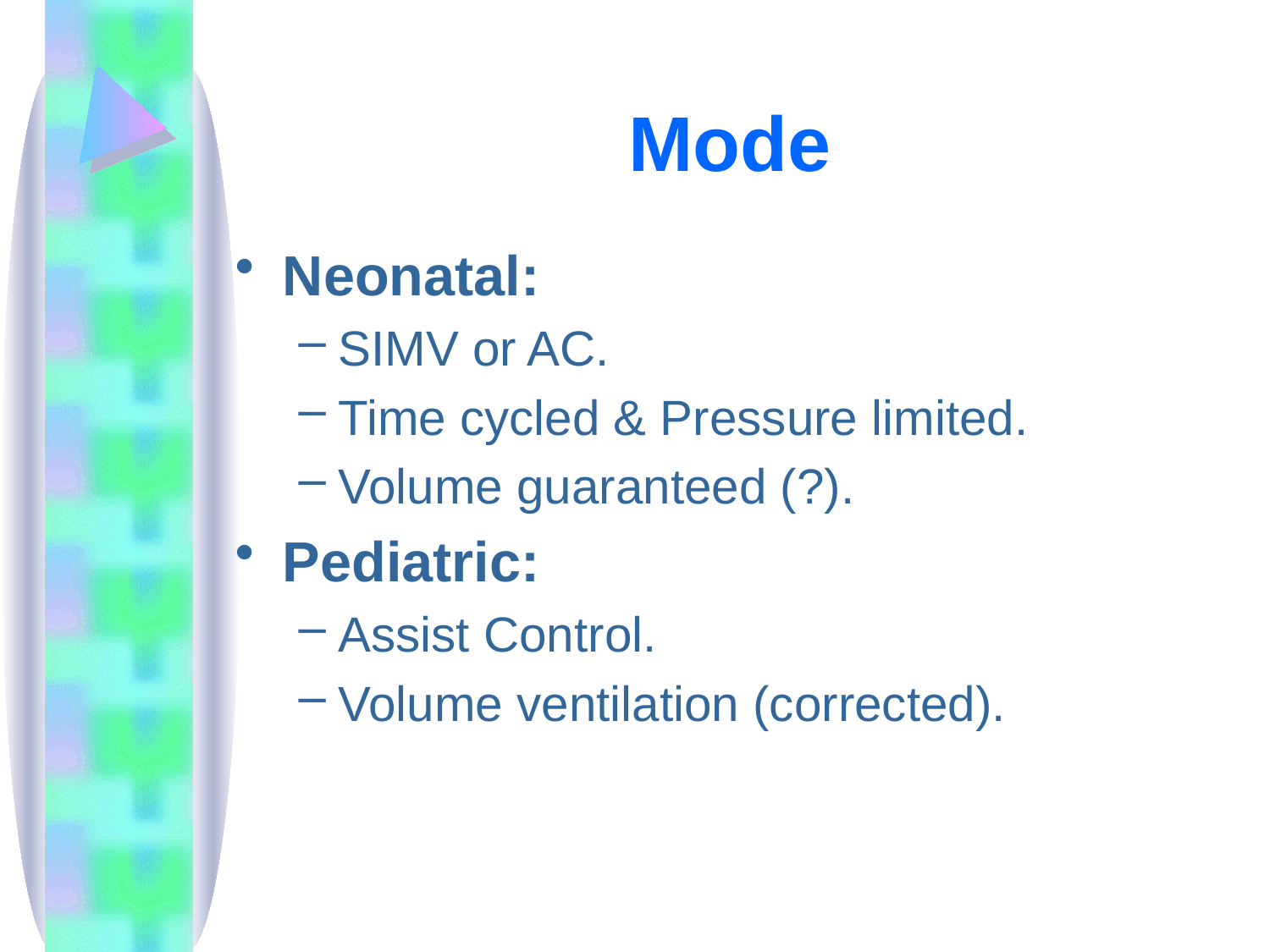

# Mode
Neonatal:
SIMV or AC.
Time cycled & Pressure limited.
Volume guaranteed (?).
Pediatric:
Assist Control.
Volume ventilation (corrected).